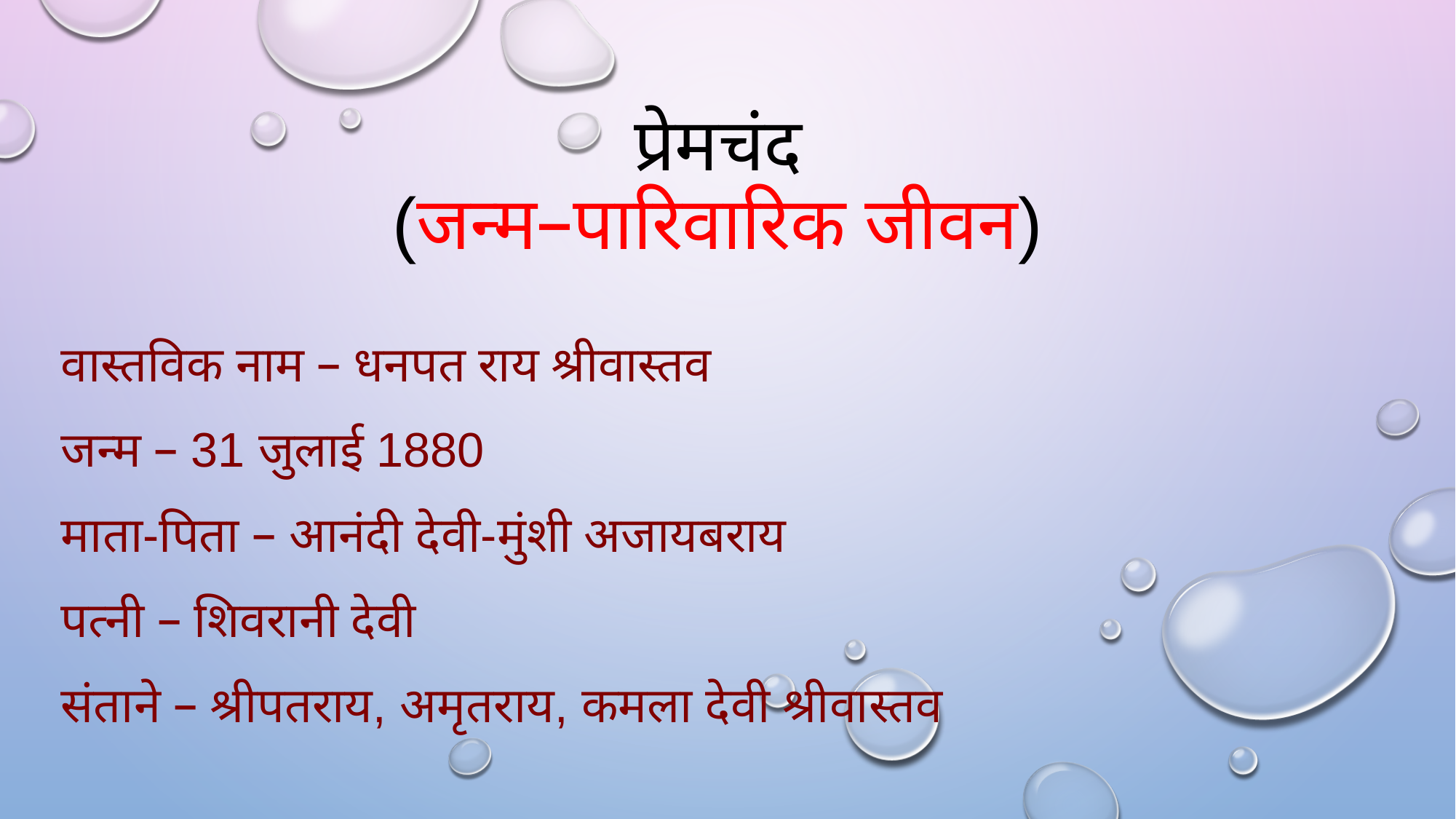

# प्रेमचंद (जन्म–पारिवारिक जीवन)
    वास्तविक नाम – धनपत राय श्रीवास्तव
    जन्म – 31 जुलाई 1880
    माता-पिता – आनंदी देवी-मुंशी अजायबराय
    पत्नी – शिवरानी देवी
    संताने – श्रीपतराय, अमृतराय, कमला देवी श्रीवास्तव